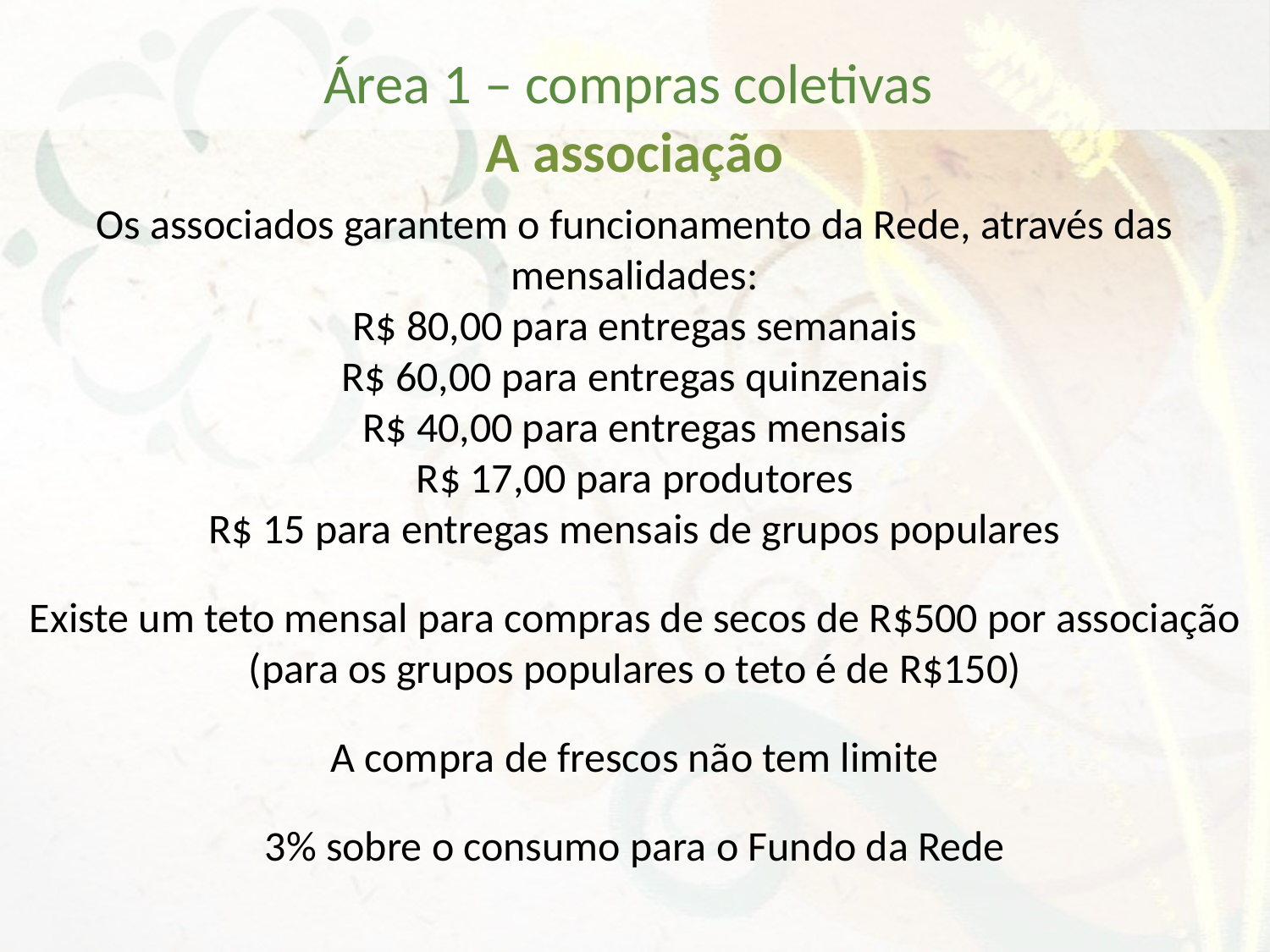

Área 1 – compras coletivas
A associação
Os associados garantem o funcionamento da Rede, através das mensalidades:
R$ 80,00 para entregas semanais
R$ 60,00 para entregas quinzenais
R$ 40,00 para entregas mensais
R$ 17,00 para produtores
R$ 15 para entregas mensais de grupos populares

Existe um teto mensal para compras de secos de R$500 por associação (para os grupos populares o teto é de R$150)

A compra de frescos não tem limite

3% sobre o consumo para o Fundo da Rede